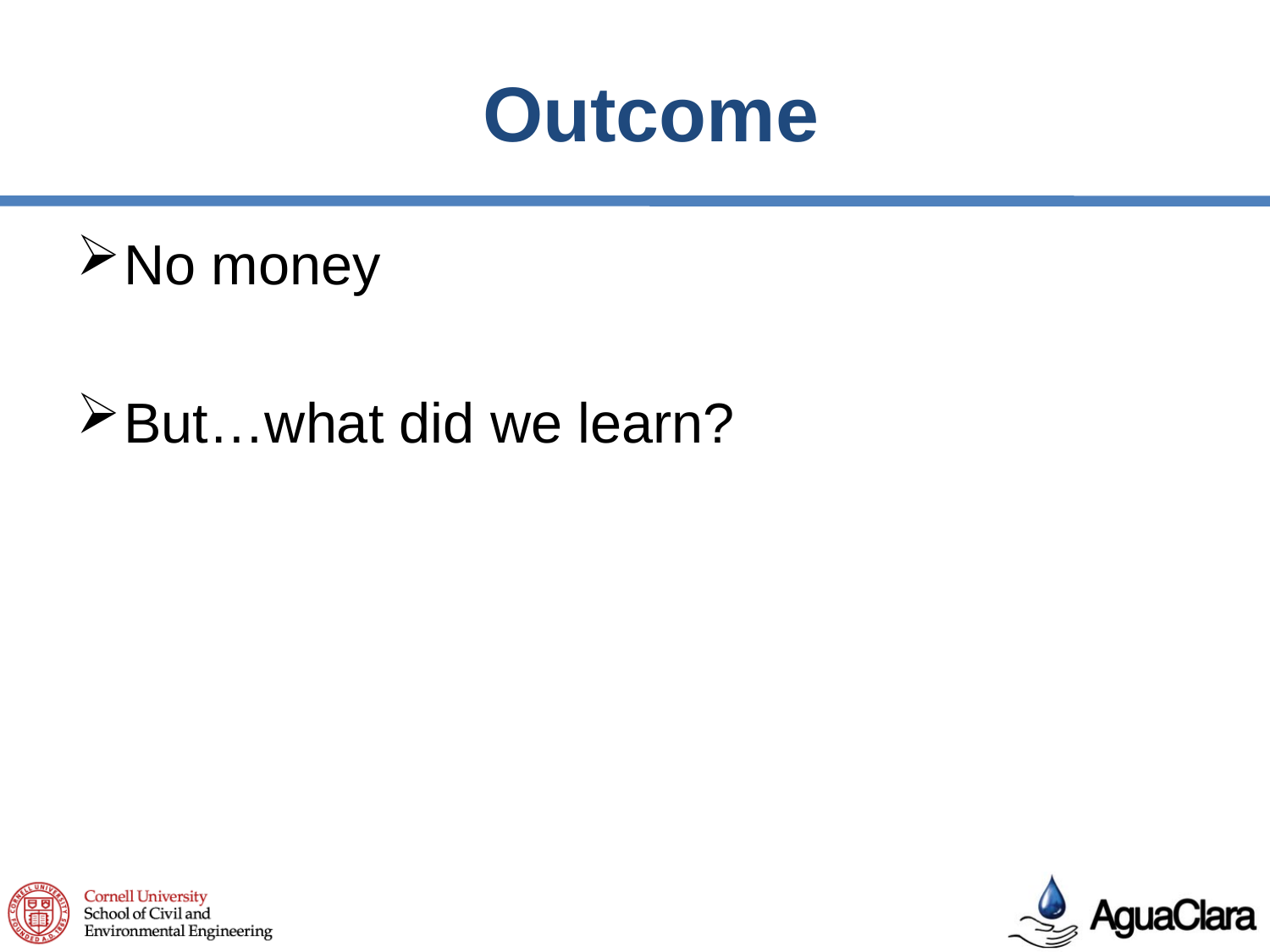

# Outcome
No money

But…what did we learn?